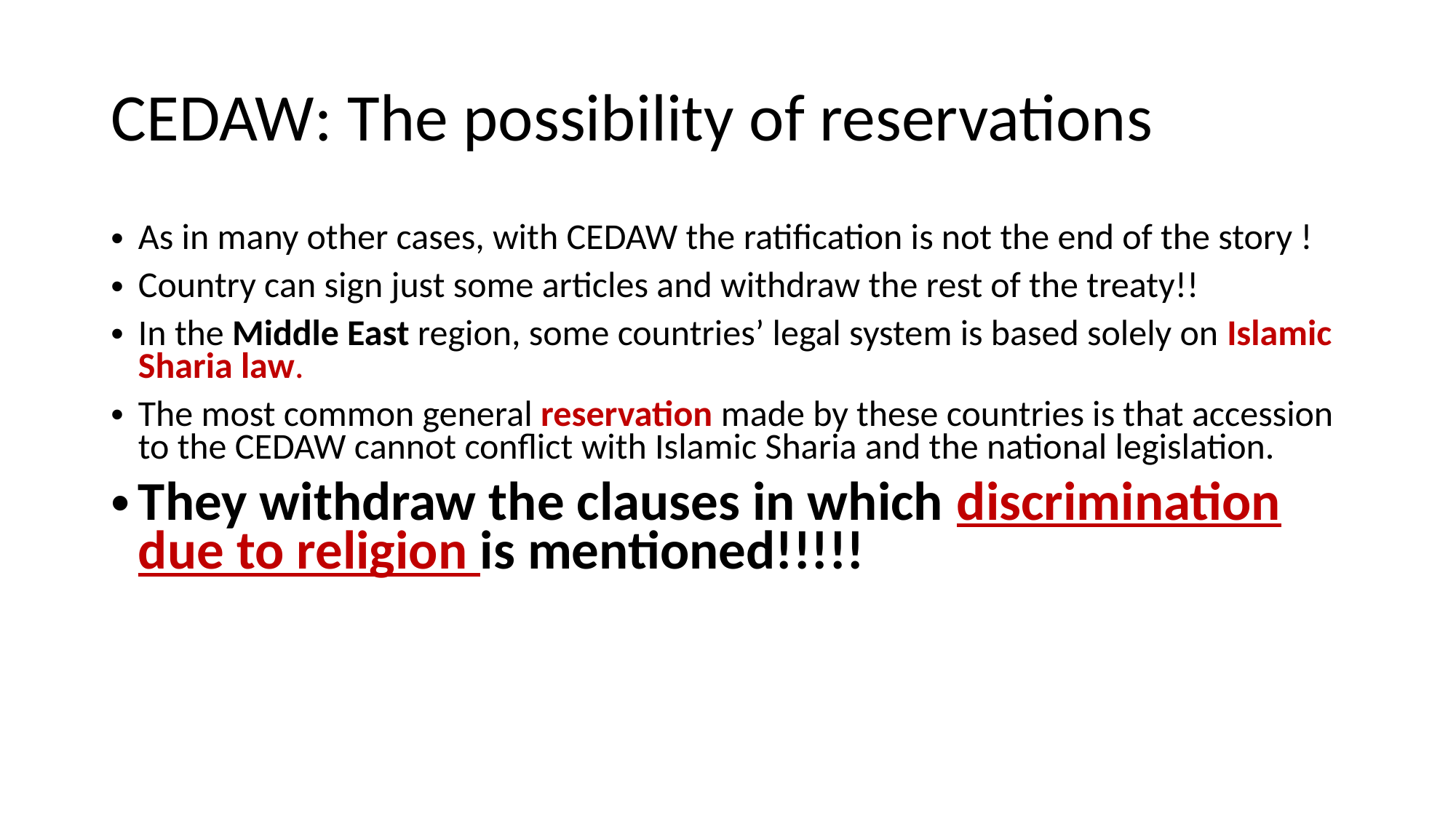

# CEDAW: The possibility of reservations
As in many other cases, with CEDAW the ratification is not the end of the story !
Country can sign just some articles and withdraw the rest of the treaty!!
In the Middle East region, some countries’ legal system is based solely on Islamic Sharia law.
The most common general reservation made by these countries is that accession to the CEDAW cannot conflict with Islamic Sharia and the national legislation.
They withdraw the clauses in which discrimination due to religion is mentioned!!!!!